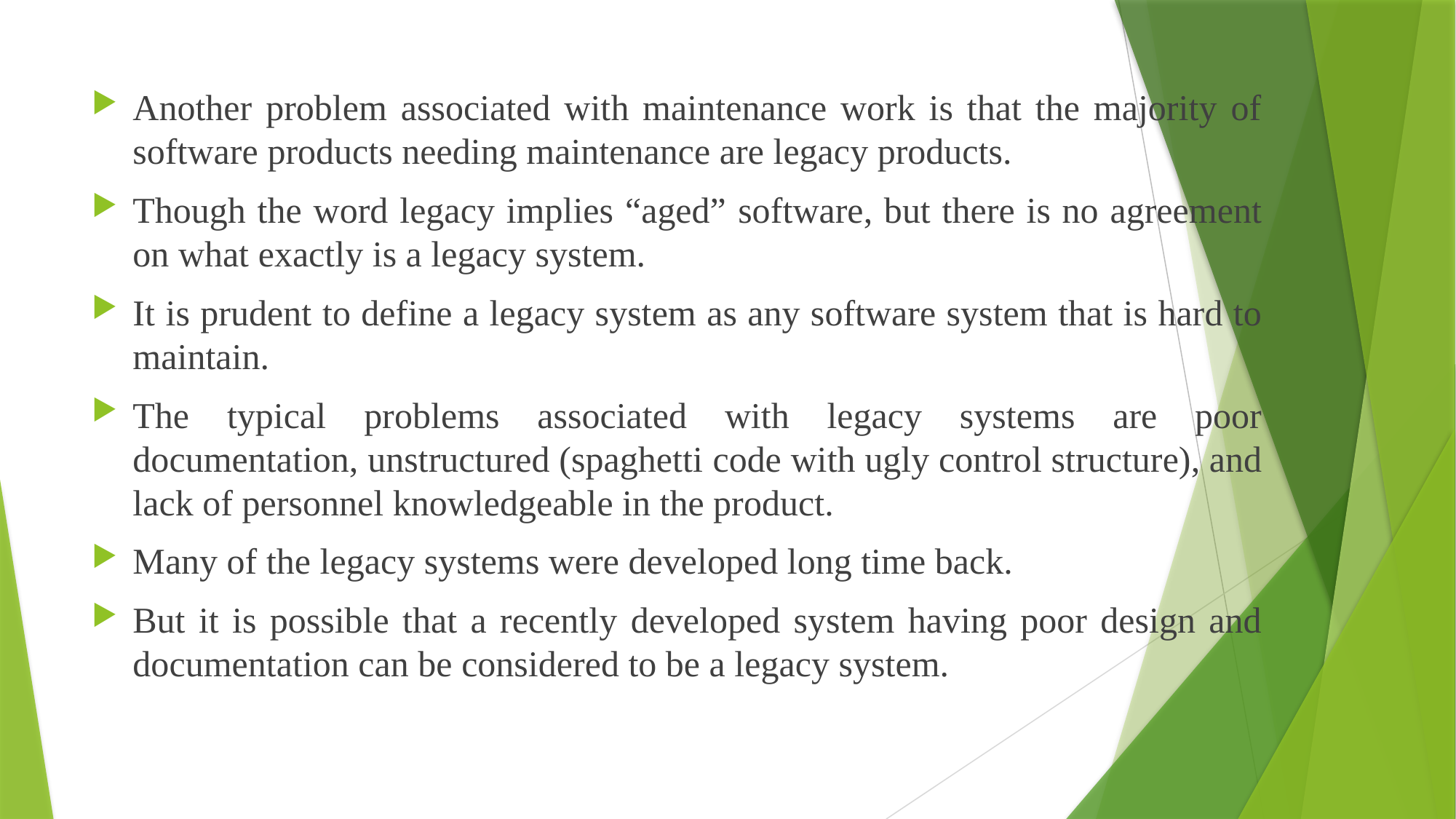

Another problem associated with maintenance work is that the majority of software products needing maintenance are legacy products.
Though the word legacy implies “aged” software, but there is no agreement on what exactly is a legacy system.
It is prudent to define a legacy system as any software system that is hard to maintain.
The typical problems associated with legacy systems are poor documentation, unstructured (spaghetti code with ugly control structure), and lack of personnel knowledgeable in the product.
Many of the legacy systems were developed long time back.
But it is possible that a recently developed system having poor design and documentation can be considered to be a legacy system.